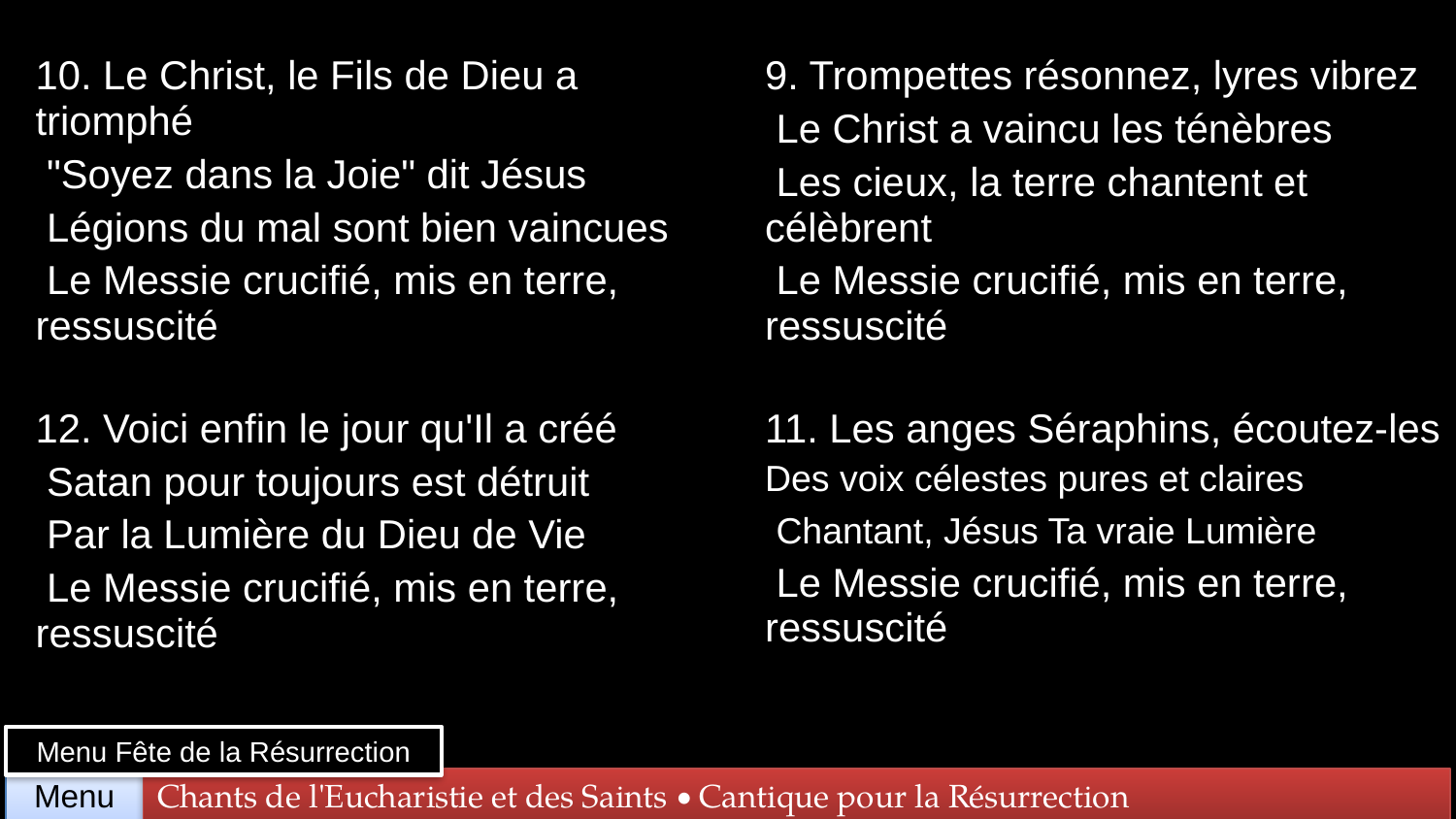

| 10. Le Christ, le Fils de Dieu a triomphé "Soyez dans la Joie" dit Jésus Légions du mal sont bien vaincues Le Messie crucifié, mis en terre, ressuscité | 9. Trompettes résonnez, lyres vibrez Le Christ a vaincu les ténèbres Les cieux, la terre chantent et célèbrent Le Messie crucifié, mis en terre, ressuscité |
| --- | --- |
| 12. Voici enfin le jour qu'Il a créé Satan pour toujours est détruit Par la Lumière du Dieu de Vie Le Messie crucifié, mis en terre, ressuscité | 11. Les anges Séraphins, écoutez-les Des voix célestes pures et claires Chantant, Jésus Ta vraie Lumière Le Messie crucifié, mis en terre, ressuscité |

Menu Fête de la Résurrection
Chants de l'Eucharistie et des Saints • Cantique pour la Résurrection
Menu